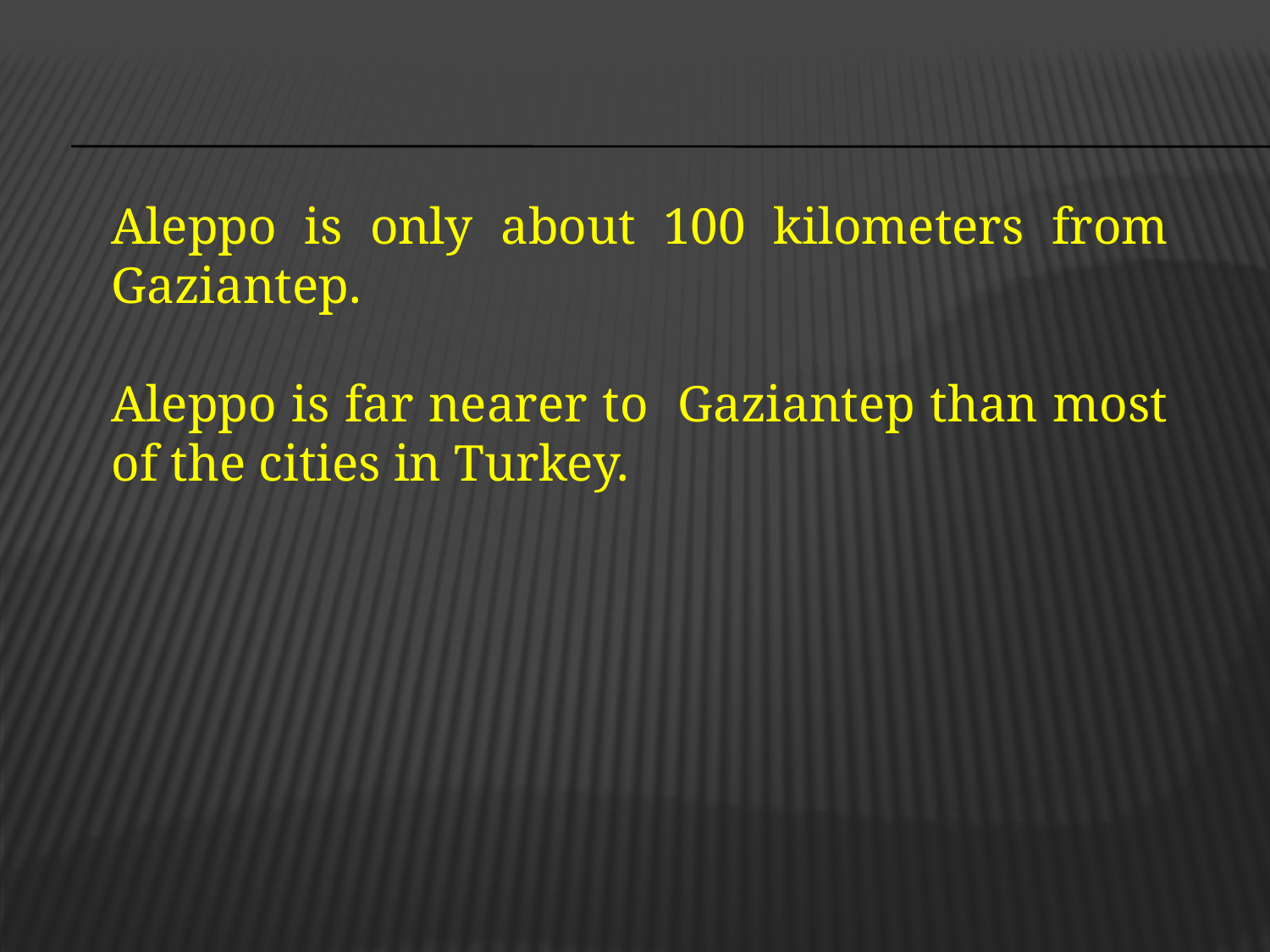

Aleppo is only about 100 kilometers from Gaziantep.

Aleppo is far nearer to  Gaziantep than most of the cities in Turkey.